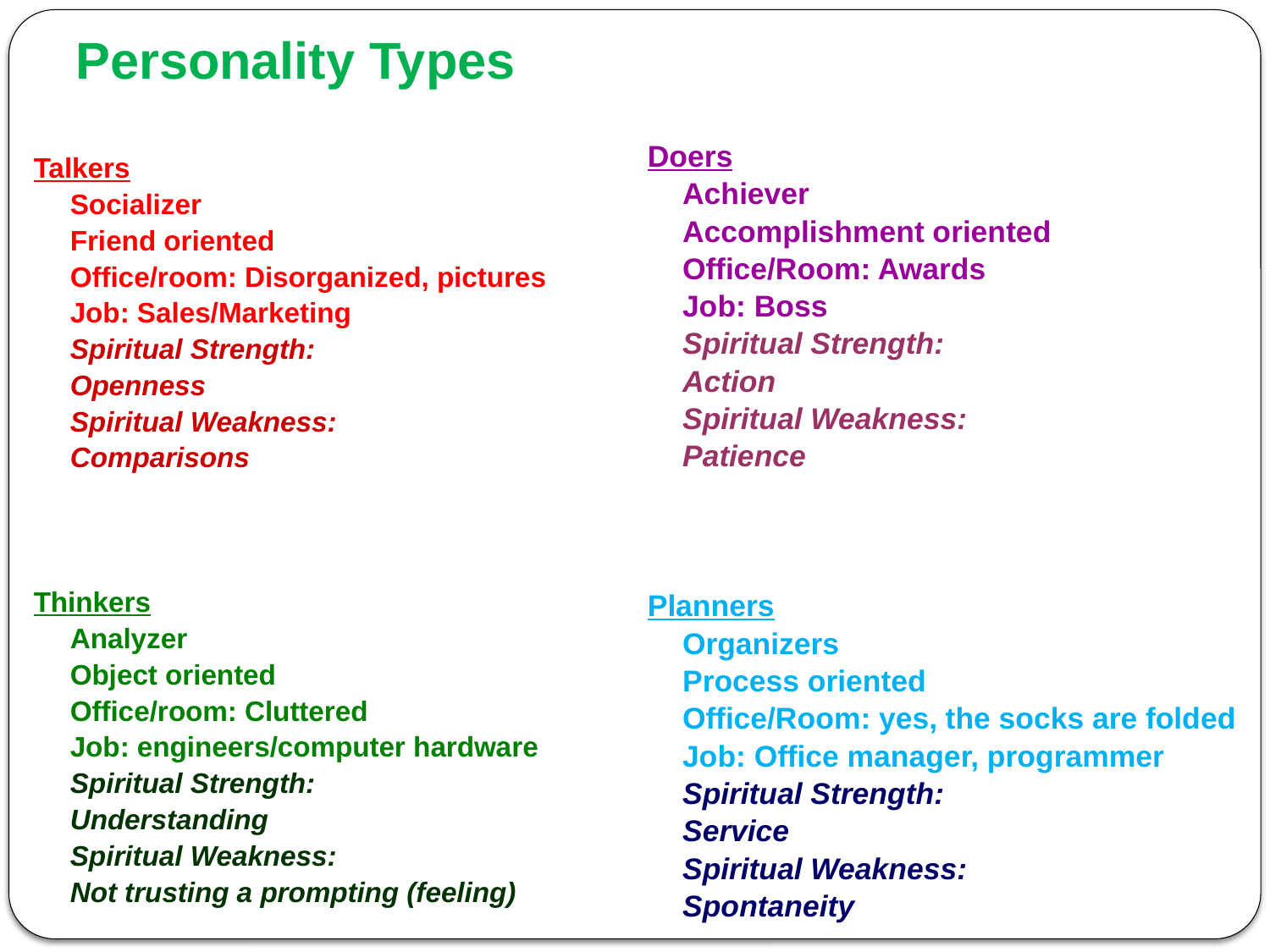

# Personality Types

Doers
	Achiever
	Accomplishment oriented
	Office/Room: Awards
	Job: Boss
	Spiritual Strength:
		Action
	Spiritual Weakness:
		Patience

Planners
	Organizers
	Process oriented
	Office/Room: yes, the socks are folded
	Job: Office manager, programmer
	Spiritual Strength:
		Service
	Spiritual Weakness:
		Spontaneity

Talkers
	Socializer
	Friend oriented
	Office/room: Disorganized, pictures
	Job: Sales/Marketing
	Spiritual Strength:
		Openness
	Spiritual Weakness:
		Comparisons

Thinkers
	Analyzer
	Object oriented
	Office/room: Cluttered
	Job: engineers/computer hardware
	Spiritual Strength:
		Understanding
	Spiritual Weakness:
		Not trusting a prompting (feeling)